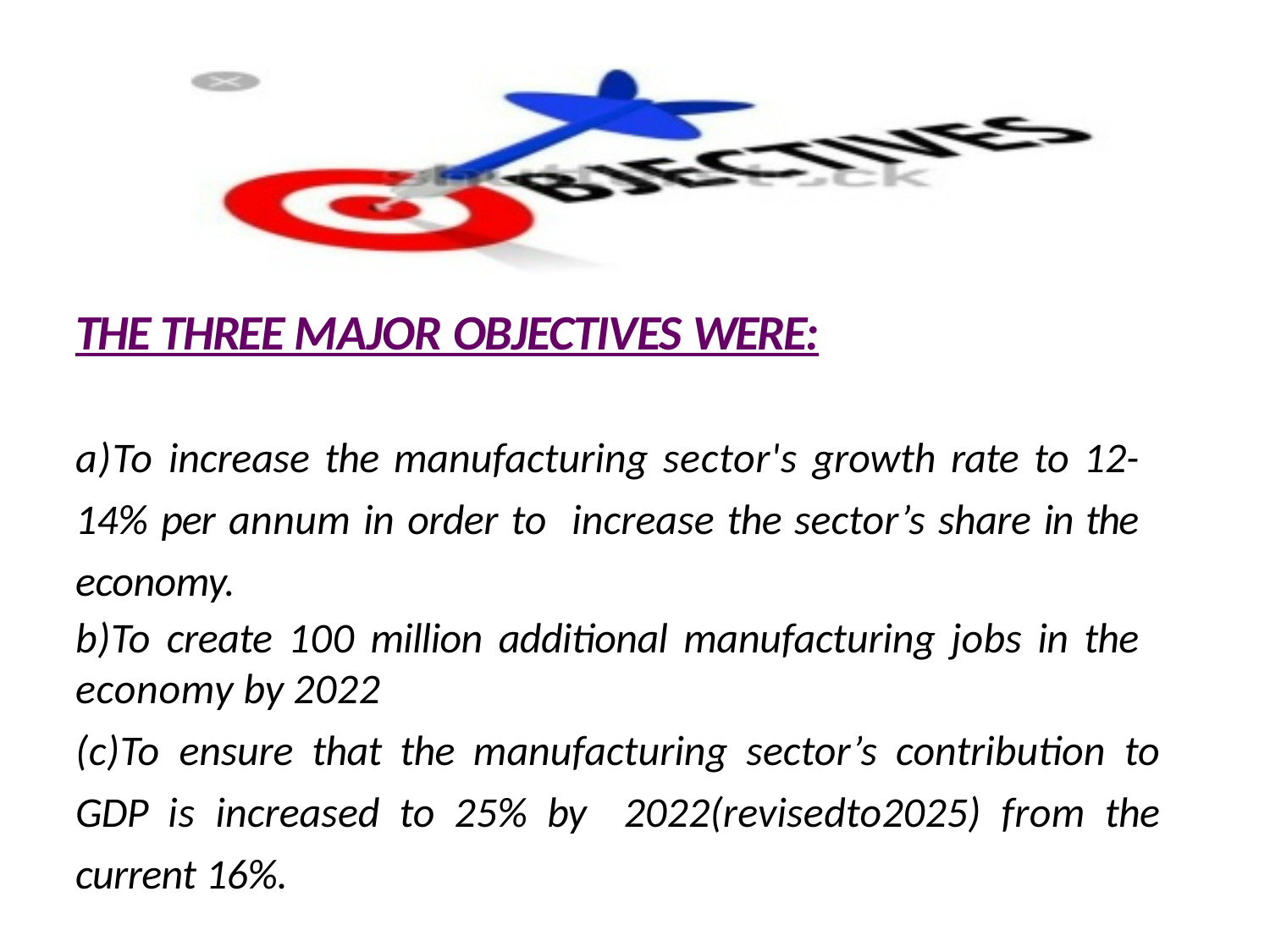

THE THREE MAJOR OBJECTIVES WERE:

a)To increase the manufacturing sector's growth rate to 12-14% per annum in order to  increase the sector’s share in the economy.
b)To create 100 million additional manufacturing jobs in the economy by 2022
(c)To ensure that the manufacturing sector’s contribution to GDP is increased to 25% by  2022(revisedto2025) from the current 16%.